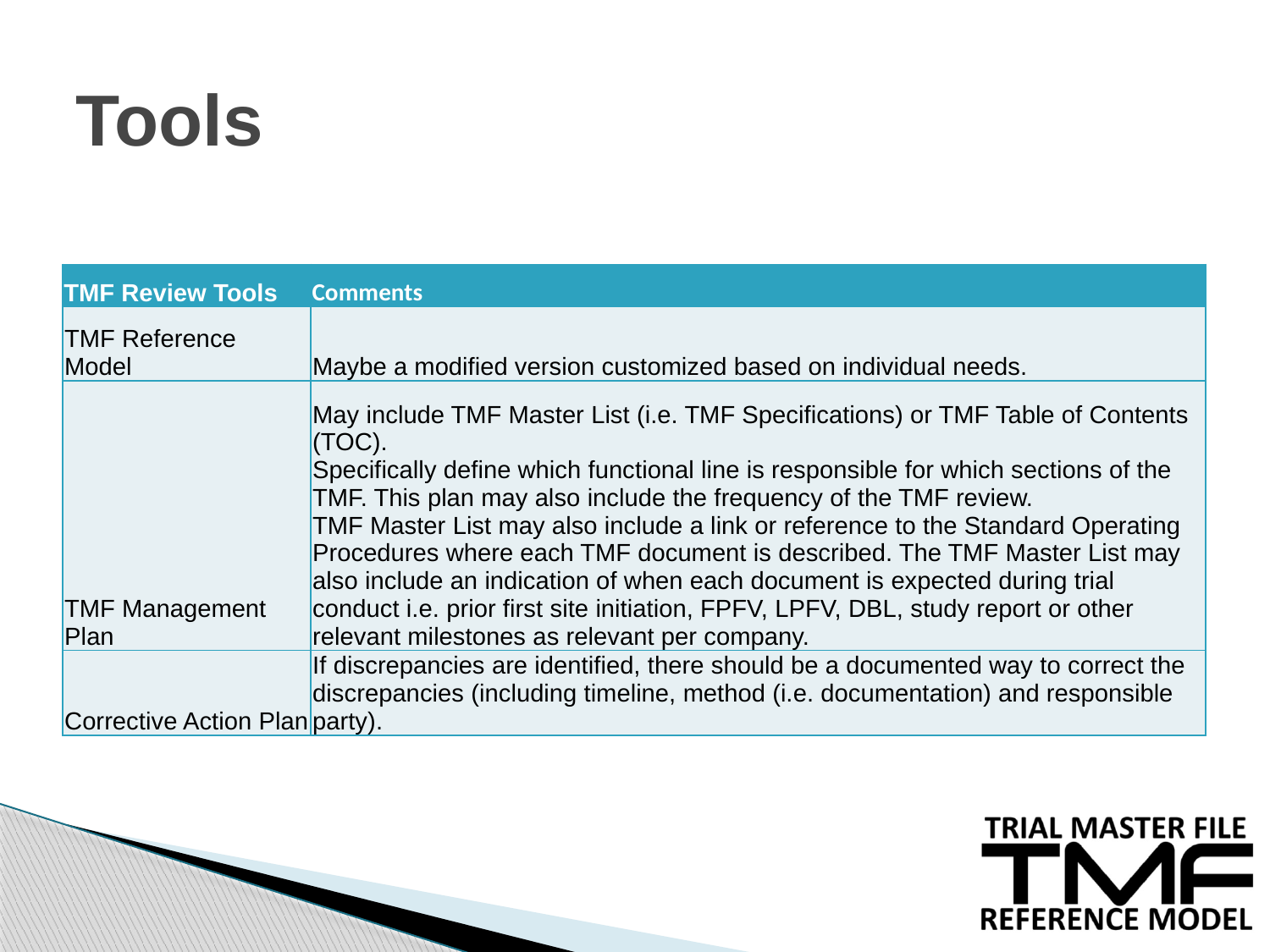

# Tools
| TMF Review Tools | Comments |
| --- | --- |
| TMF Reference Model | Maybe a modified version customized based on individual needs. |
| TMF Management Plan | May include TMF Master List (i.e. TMF Specifications) or TMF Table of Contents (TOC). Specifically define which functional line is responsible for which sections of the TMF. This plan may also include the frequency of the TMF review. TMF Master List may also include a link or reference to the Standard Operating Procedures where each TMF document is described. The TMF Master List may also include an indication of when each document is expected during trial conduct i.e. prior first site initiation, FPFV, LPFV, DBL, study report or other relevant milestones as relevant per company. |
| Corrective Action Plan | If discrepancies are identified, there should be a documented way to correct the discrepancies (including timeline, method (i.e. documentation) and responsible party). |